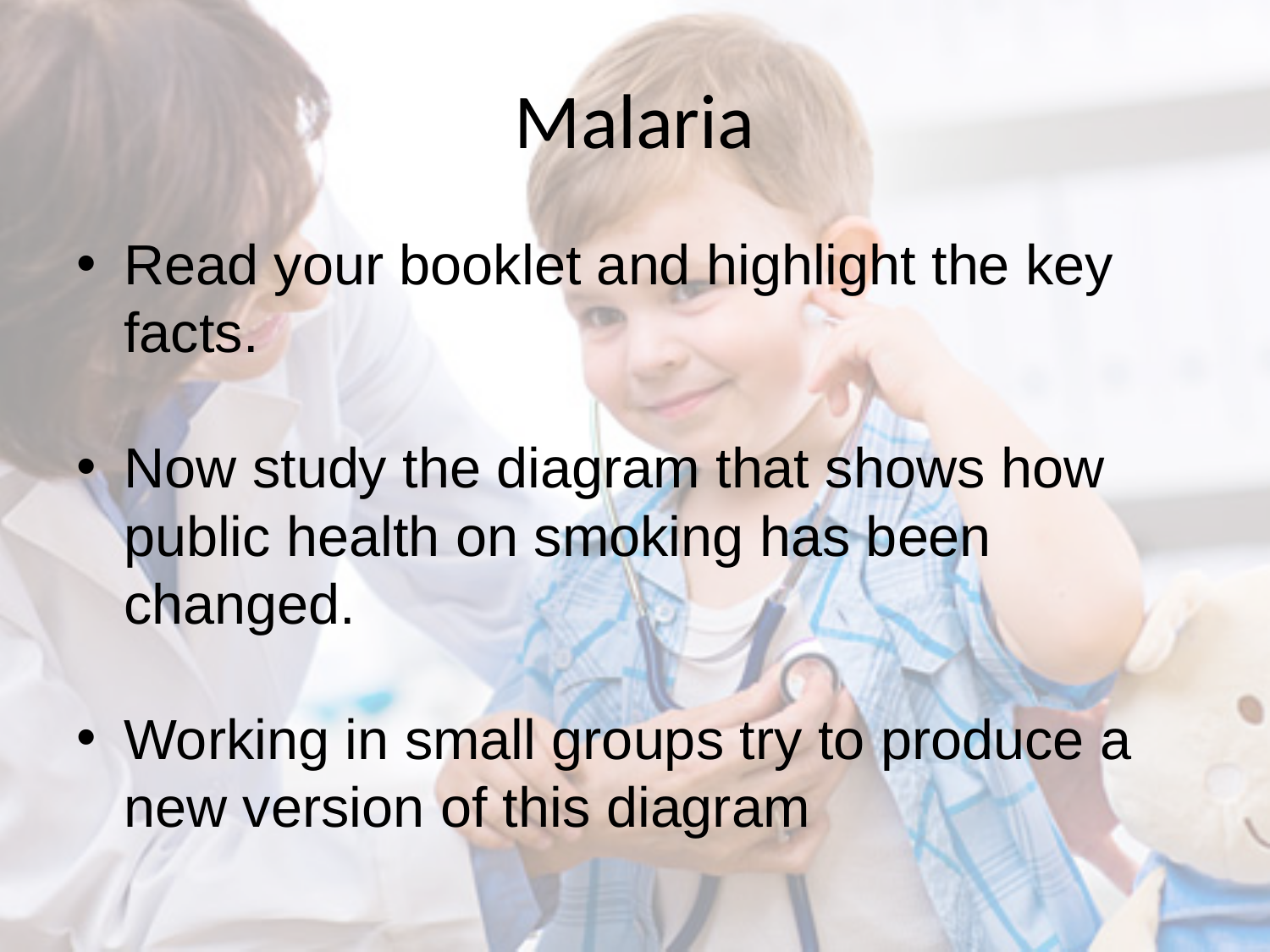

# Malaria
Read your booklet and highlight the key facts.

Now study the diagram that shows how public health on smoking has been changed.

Working in small groups try to produce a new version of this diagram